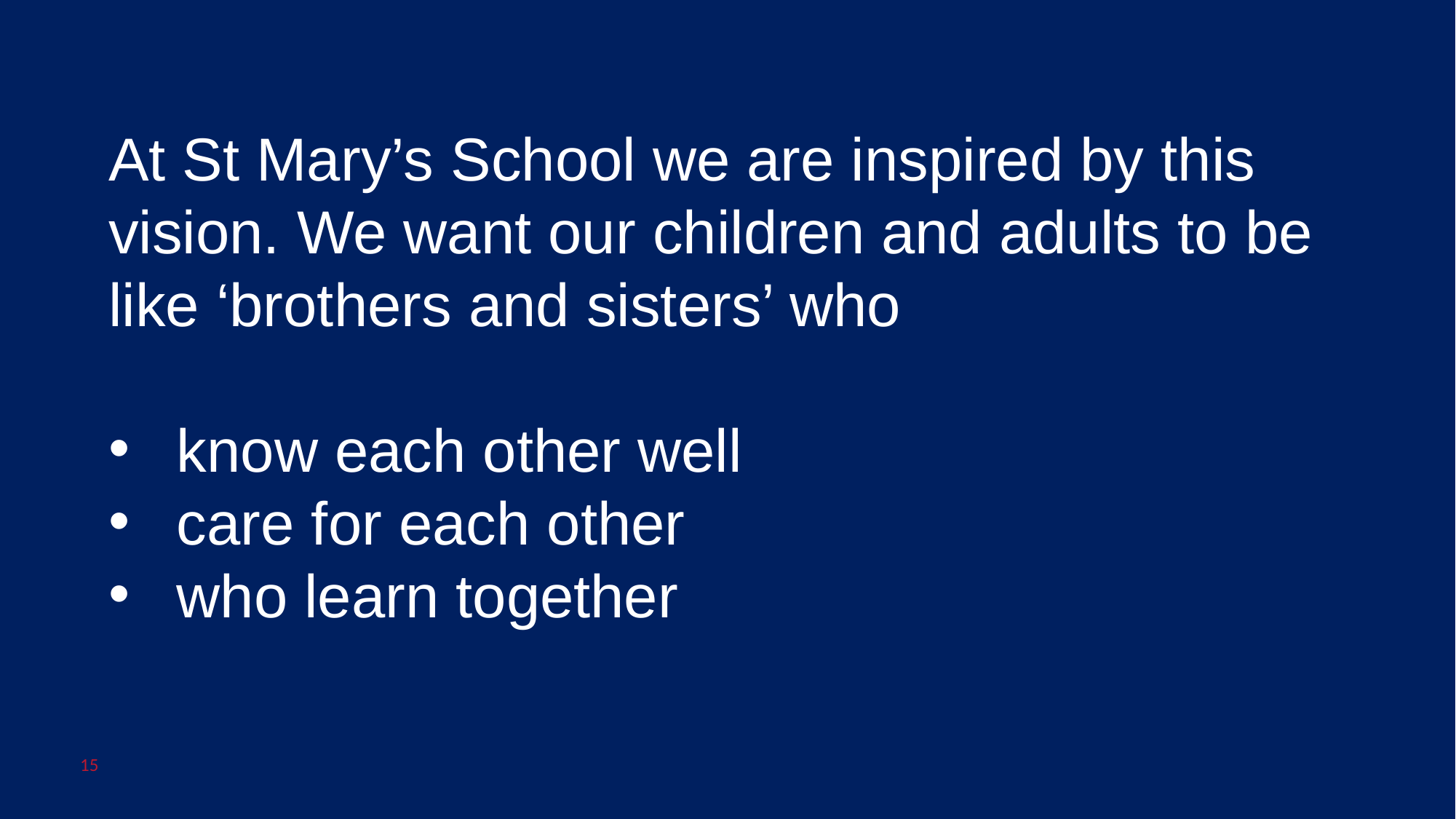

At St Mary’s School we are inspired by this vision. We want our children and adults to be like ‘brothers and sisters’ who

know each other well
care for each other
who learn together
15